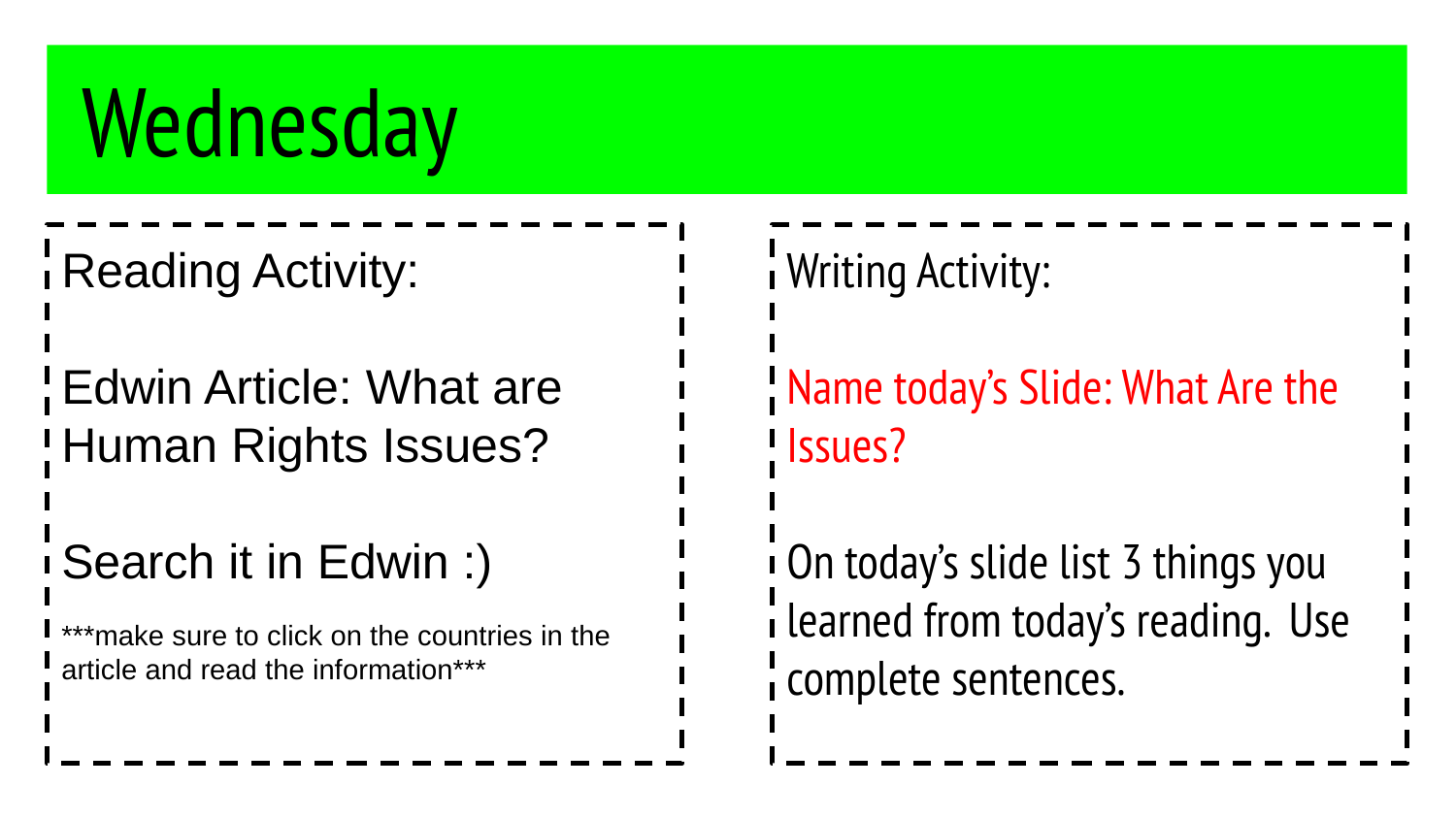

Wednesday
Reading Activity:

Edwin Article: What are Human Rights Issues?

Search it in Edwin :)

***make sure to click on the countries in the article and read the information***
Writing Activity:

Name today’s Slide: What Are the Issues?

On today’s slide list 3 things you learned from today’s reading.  Use complete sentences.